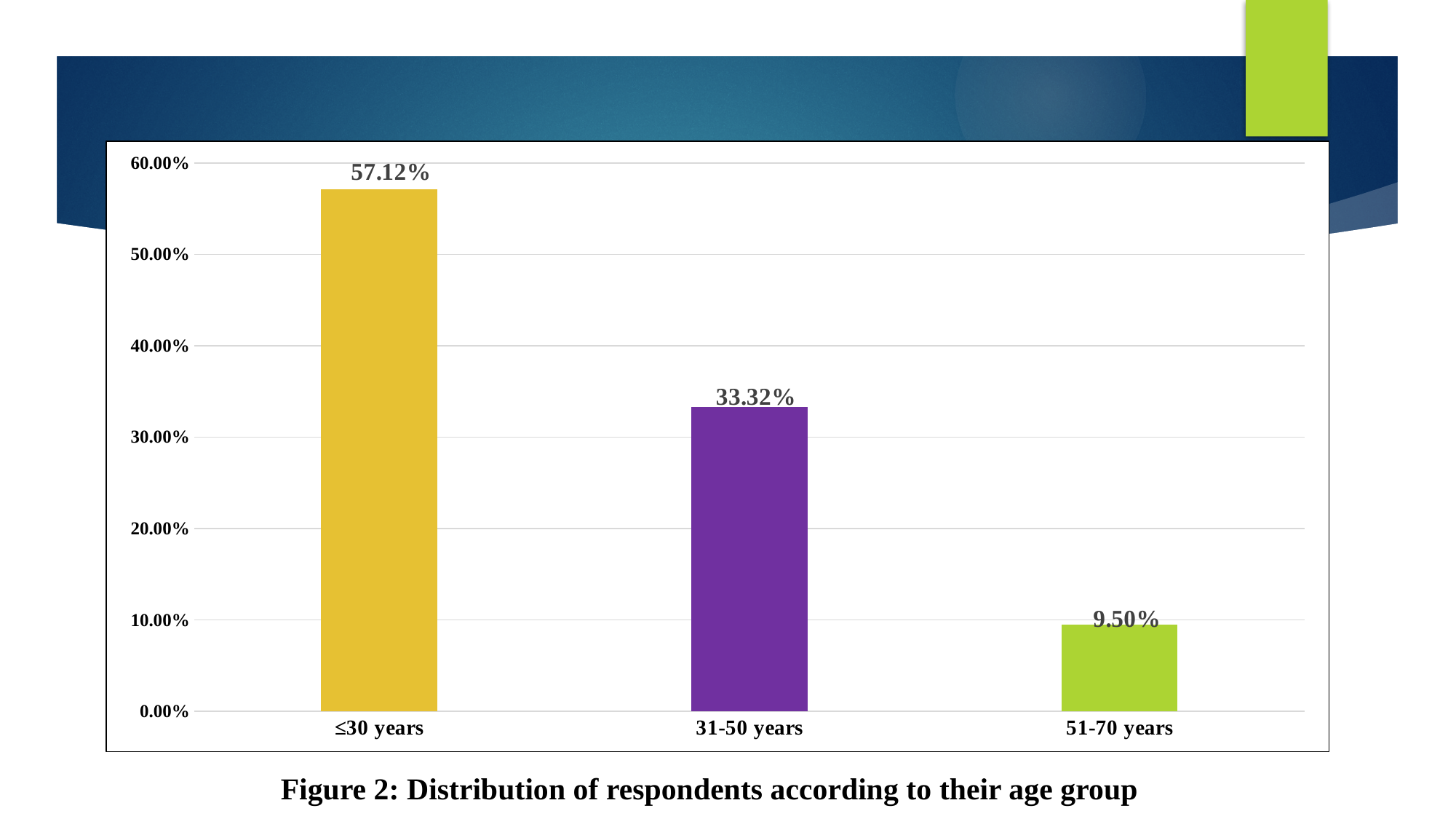

### Chart

| Category |  |
|---|---|
| ≤30 years | 0.5712 |
| 31-50 years | 0.3332 |
| 51-70 years | 0.095 |
Figure 2: Distribution of respondents according to their age group